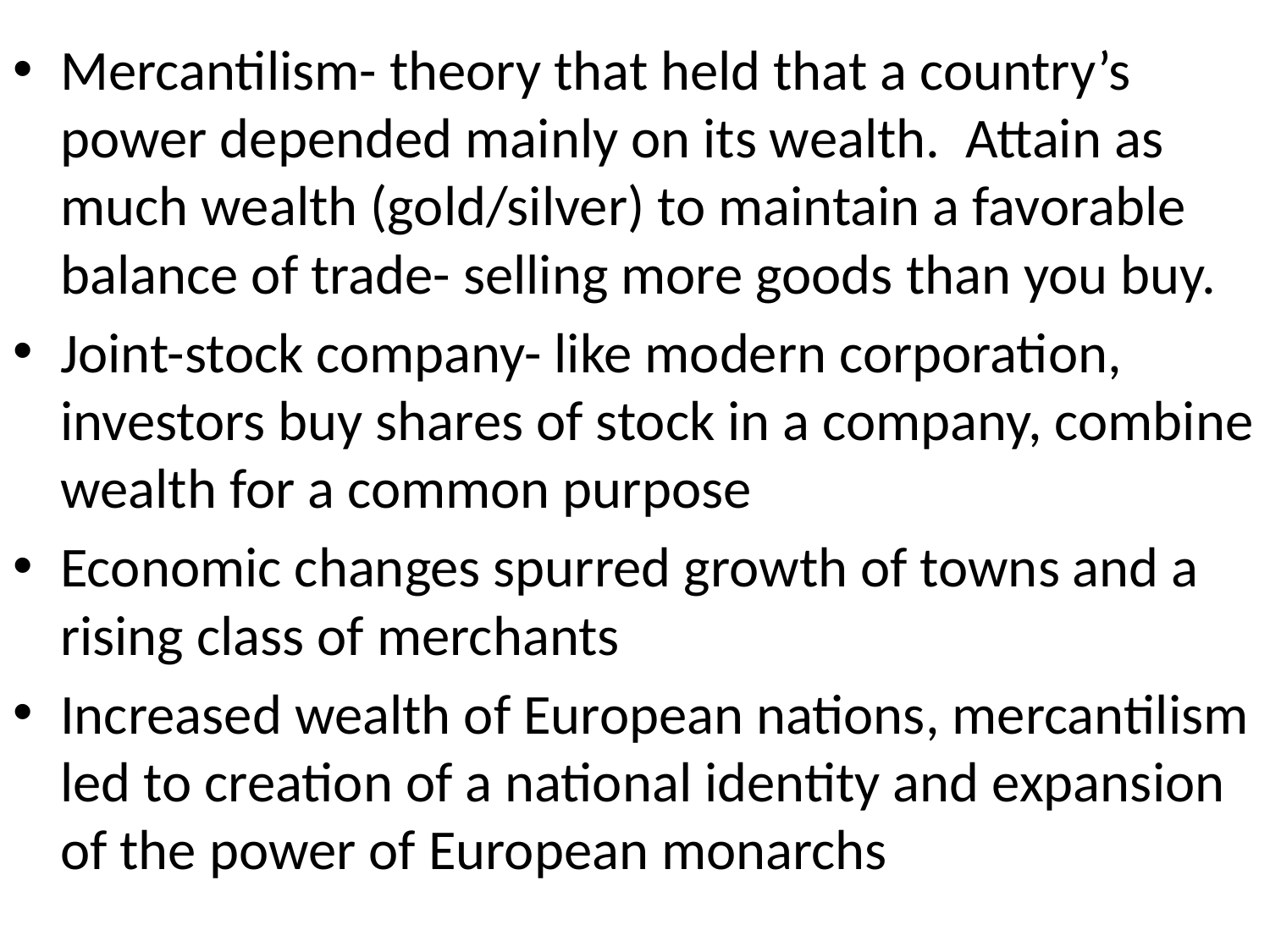

Mercantilism- theory that held that a country’s power depended mainly on its wealth.  Attain as much wealth (gold/silver) to maintain a favorable balance of trade- selling more goods than you buy.
Joint-stock company- like modern corporation, investors buy shares of stock in a company, combine wealth for a common purpose
Economic changes spurred growth of towns and a rising class of merchants
Increased wealth of European nations, mercantilism led to creation of a national identity and expansion of the power of European monarchs